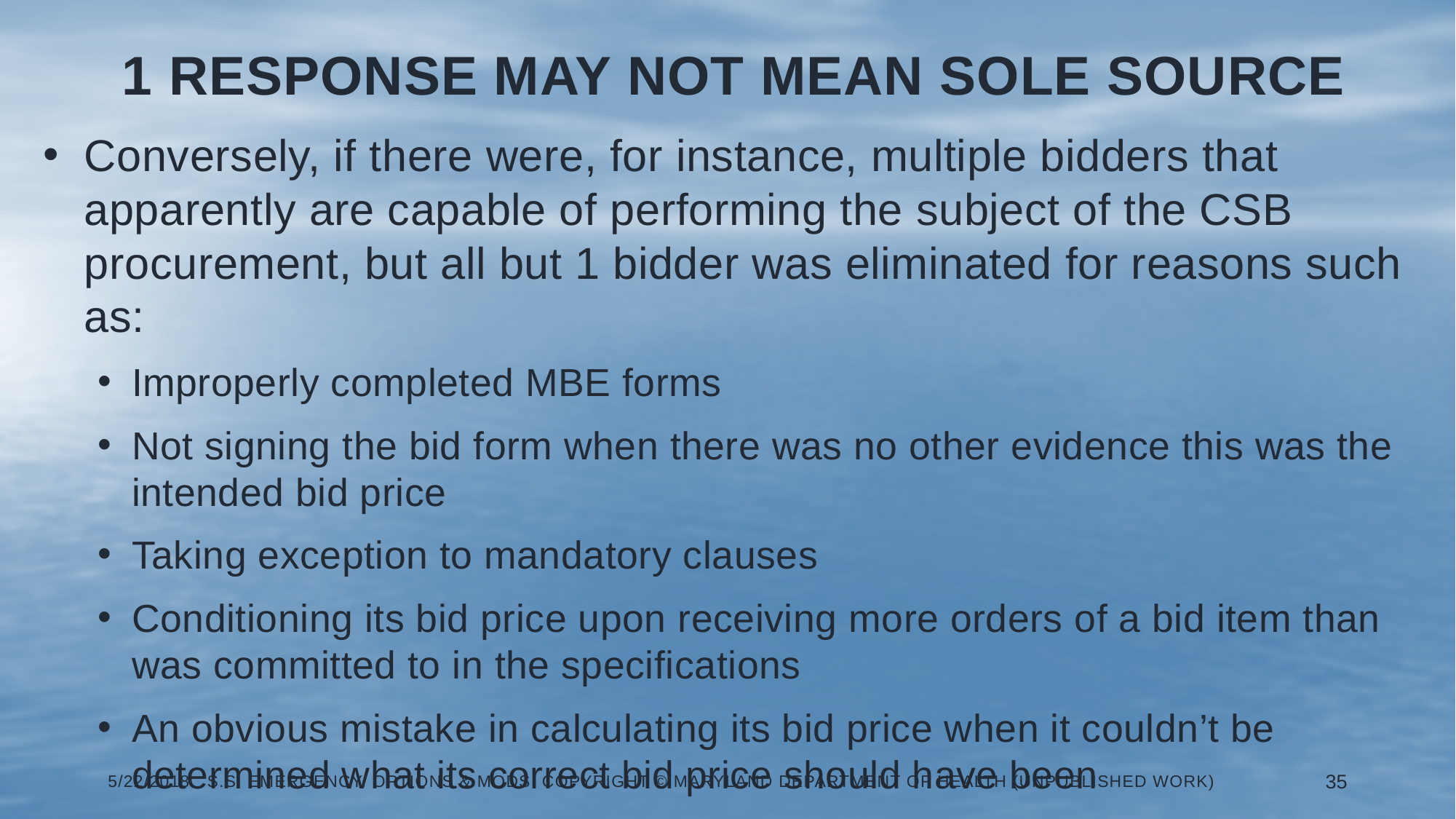

# 1 response may not mean sole source
Conversely, if there were, for instance, multiple bidders that apparently are capable of performing the subject of the CSB procurement, but all but 1 bidder was eliminated for reasons such as:
Improperly completed MBE forms
Not signing the bid form when there was no other evidence this was the intended bid price
Taking exception to mandatory clauses
Conditioning its bid price upon receiving more orders of a bid item than was committed to in the specifications
An obvious mistake in calculating its bid price when it couldn’t be determined what its correct bid price should have been
5/22/2018   S.S. Emergency. Options & Mods  Copyright © Maryland Department of Health (Unpublished Work)
35